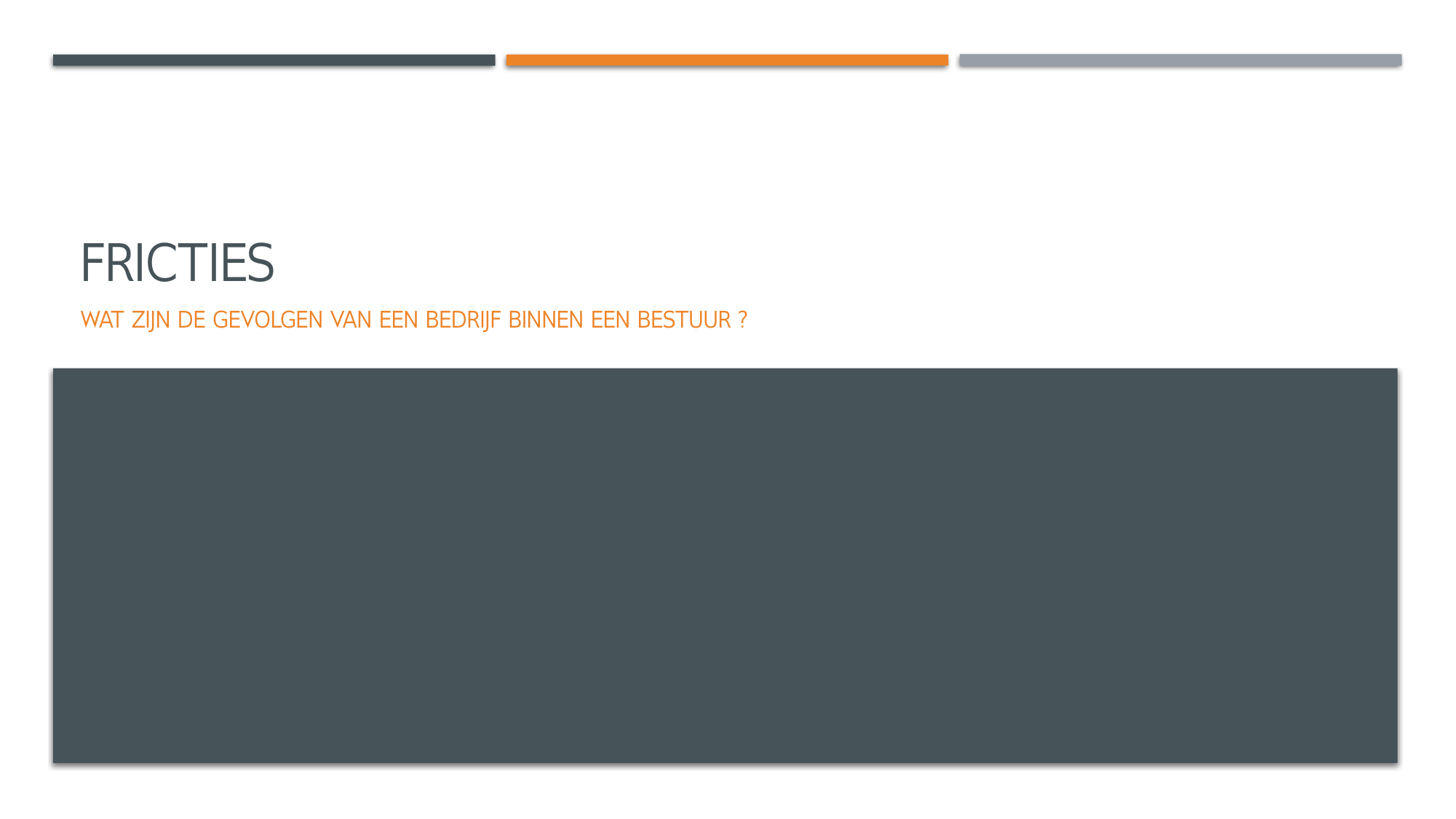

# fricties
Wat zijn de gevolgen van een bedrijf binnen een bestuur ?